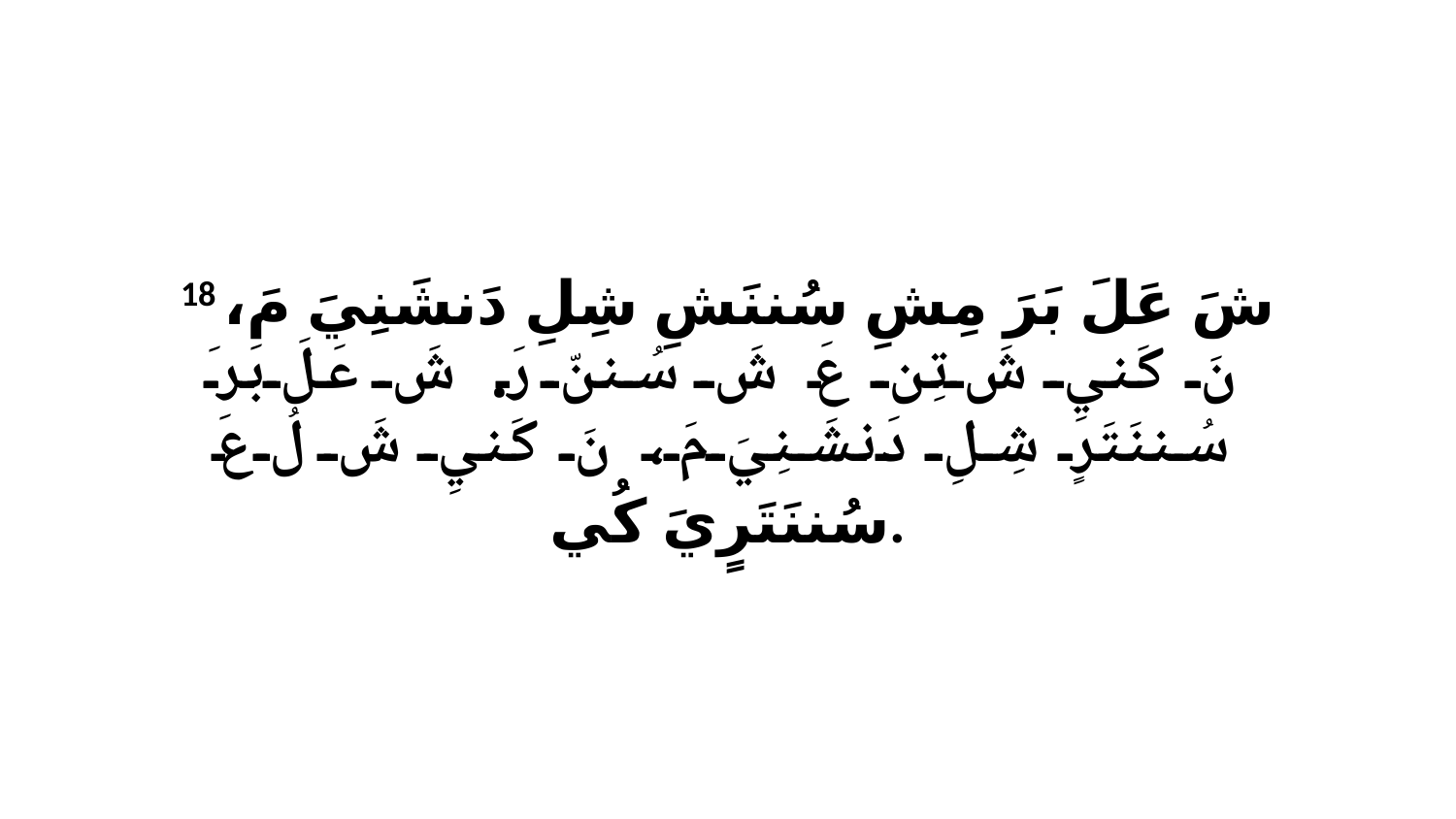

18 شَ عَلَ بَرَ مِشِ سُننَشِ شِلِ دَنشَنِيَ مَ، نَ كَنيِ شَ تِن عَ شَ سُننّ رَ. شَ عَلَ بَرَ سُننَتَرٍ شِلِ دَنشَنِيَ مَ، نَ كَنيِ شَ لُ عَ سُننَتَرٍيَ كُي.